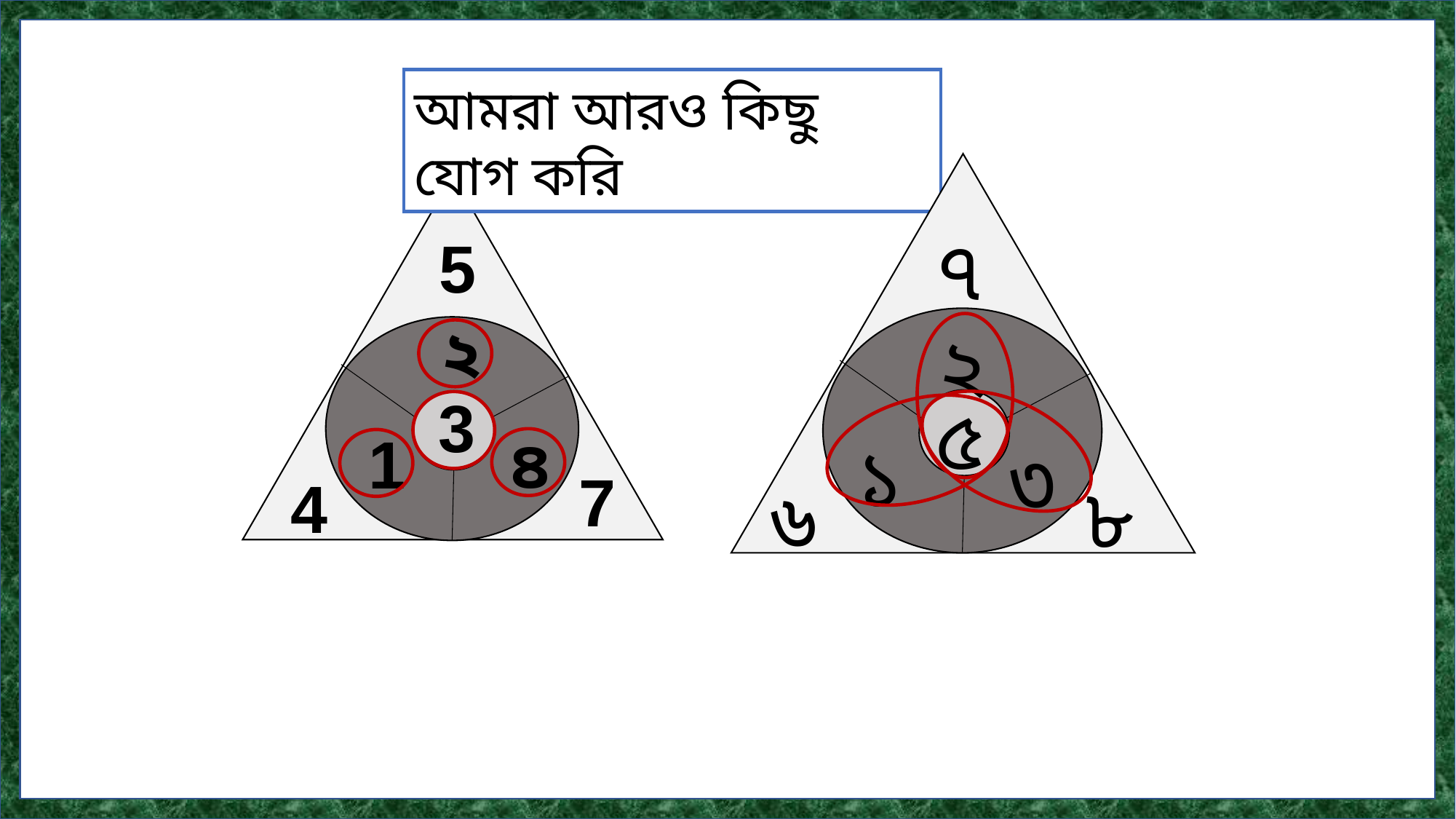

আমরা আরও কিছু যোগ করি

৭
 5
 ২
২

 3
৫

 1
 ৪
১
৩

 7
৮
 4
৬